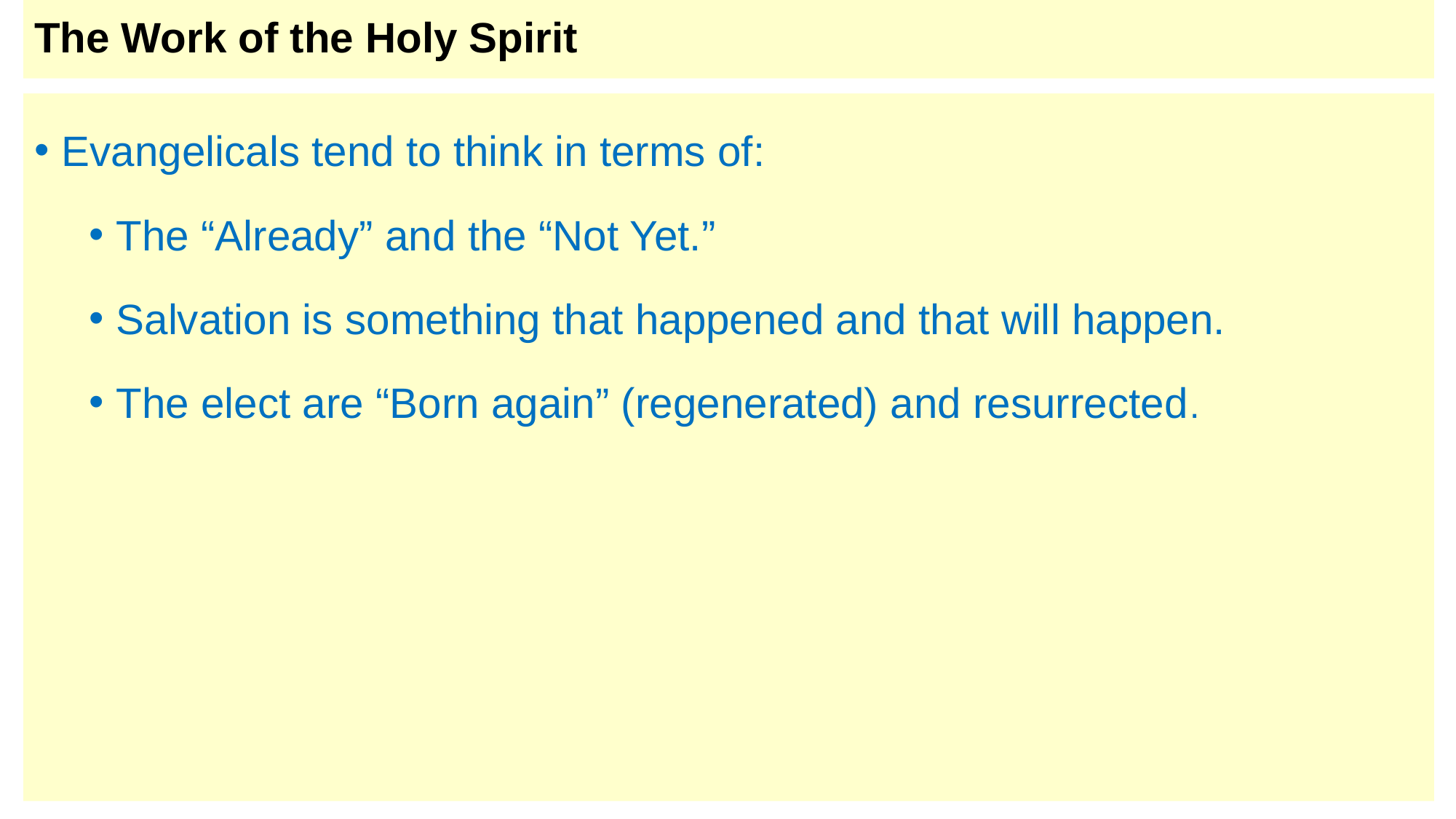

# The Work of the Holy Spirit
Evangelicals tend to think in terms of:
The “Already” and the “Not Yet.”
Salvation is something that happened and that will happen.
The elect are “Born again” (regenerated) and resurrected.